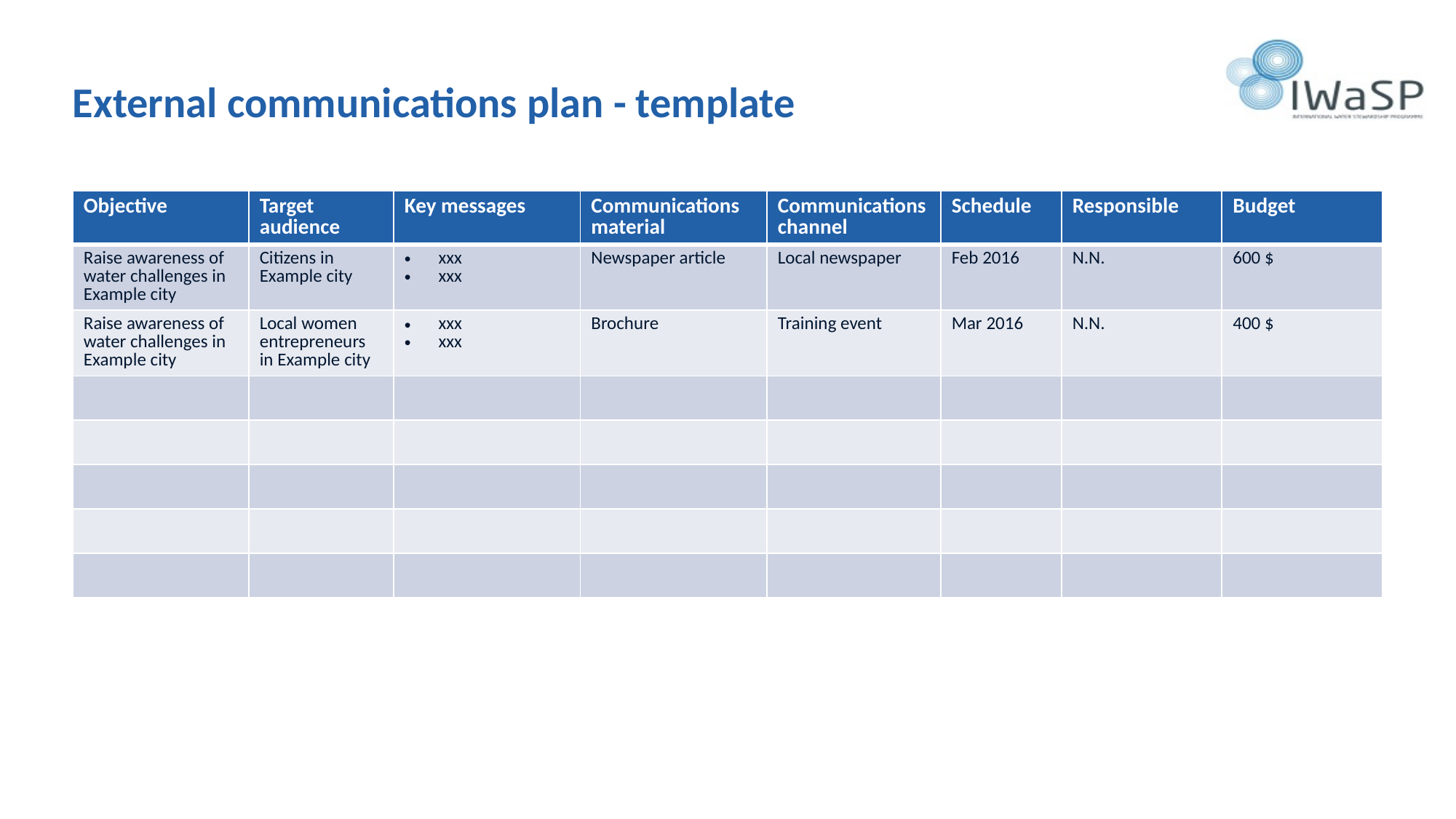

# External communications plan - template
| Objective | Target audience | Key messages | Communications material | Communications channel | Schedule | Responsible | Budget |
| --- | --- | --- | --- | --- | --- | --- | --- |
| Raise awareness of water challenges in Example city | Citizens in Example city | xxx xxx | Newspaper article | Local newspaper | Feb 2016 | N.N. | 600 $ |
| Raise awareness of water challenges in Example city | Local women entrepreneurs in Example city | xxx xxx | Brochure | Training event | Mar 2016 | N.N. | 400 $ |
|  |  |  |  |  |  |  |  |
|  |  |  |  |  |  |  |  |
|  |  |  |  |  |  |  |  |
|  |  |  |  |  |  |  |  |
|  |  |  |  |  |  |  |  |